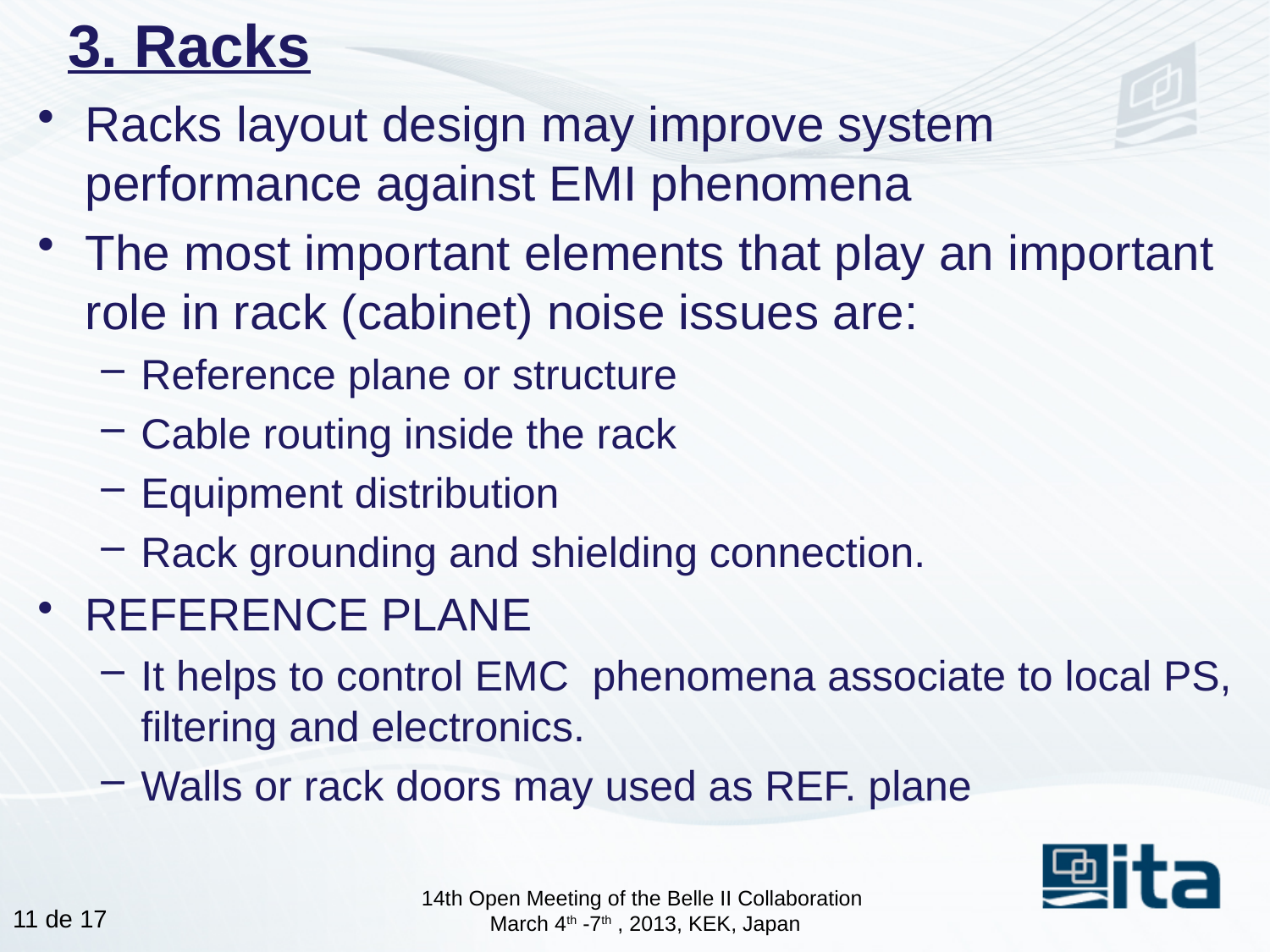

# 3. Racks
Racks layout design may improve system performance against EMI phenomena
The most important elements that play an important role in rack (cabinet) noise issues are:
Reference plane or structure
Cable routing inside the rack
Equipment distribution
Rack grounding and shielding connection.
REFERENCE PLANE
It helps to control EMC  phenomena associate to local PS, filtering and electronics.
Walls or rack doors may used as REF. plane
14th Open Meeting of the Belle II Collaboration
March 4th -7th , 2013, KEK, Japan
11 de 17